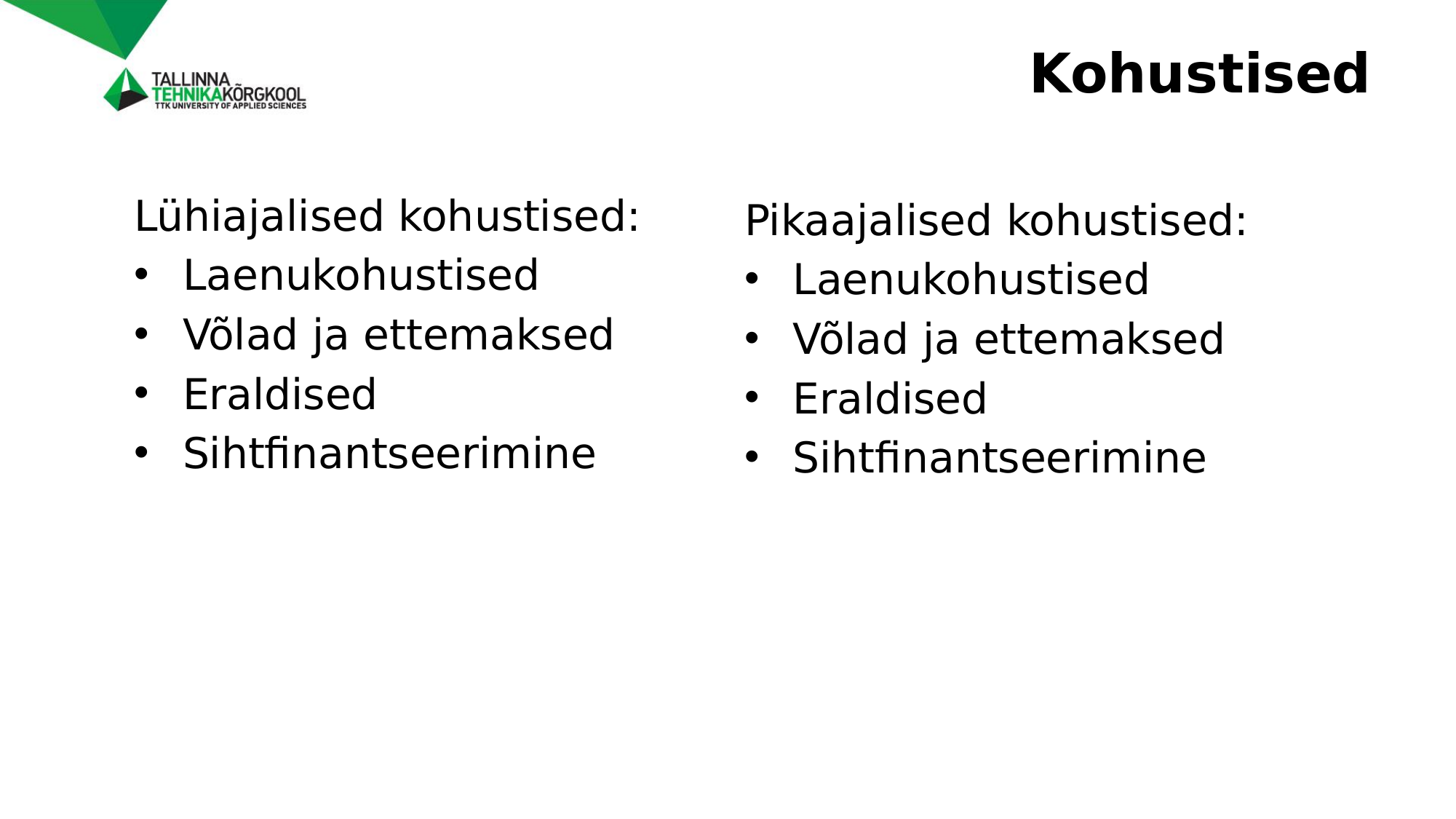

# Kohustised
Lühiajalised kohustised:
Laenukohustised
Võlad ja ettemaksed
Eraldised
Sihtfinantseerimine

Pikaajalised kohustised:
Laenukohustised
Võlad ja ettemaksed
Eraldised
Sihtfinantseerimine